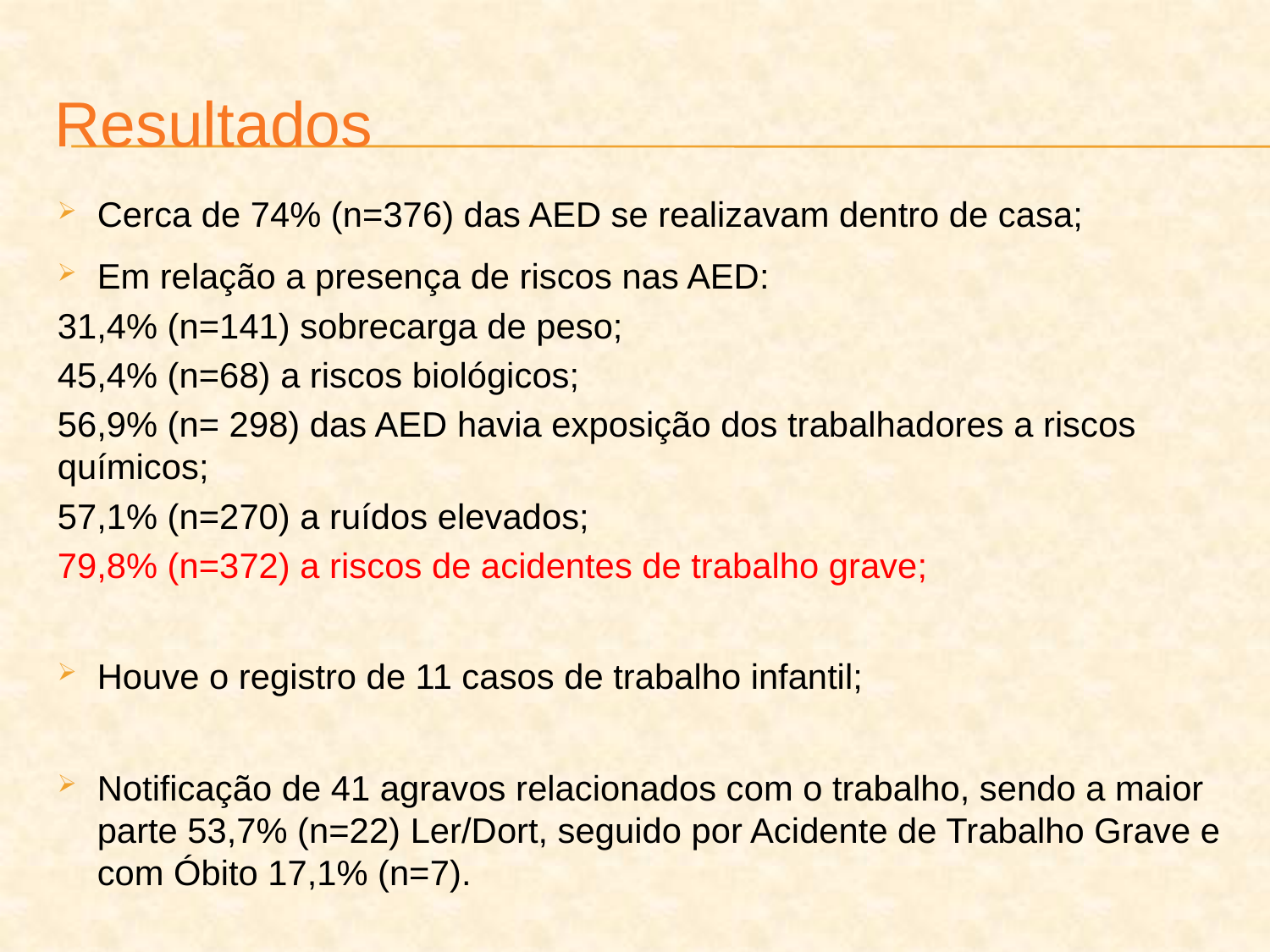

# Resultados
Cerca de 74% (n=376) das AED se realizavam dentro de casa;

Em relação a presença de riscos nas AED:
31,4% (n=141) sobrecarga de peso;
45,4% (n=68) a riscos biológicos;
56,9% (n= 298) das AED havia exposição dos trabalhadores a riscos químicos;
57,1% (n=270) a ruídos elevados;
79,8% (n=372) a riscos de acidentes de trabalho grave;

Houve o registro de 11 casos de trabalho infantil;

Notificação de 41 agravos relacionados com o trabalho, sendo a maior parte 53,7% (n=22) Ler/Dort, seguido por Acidente de Trabalho Grave e com Óbito 17,1% (n=7).